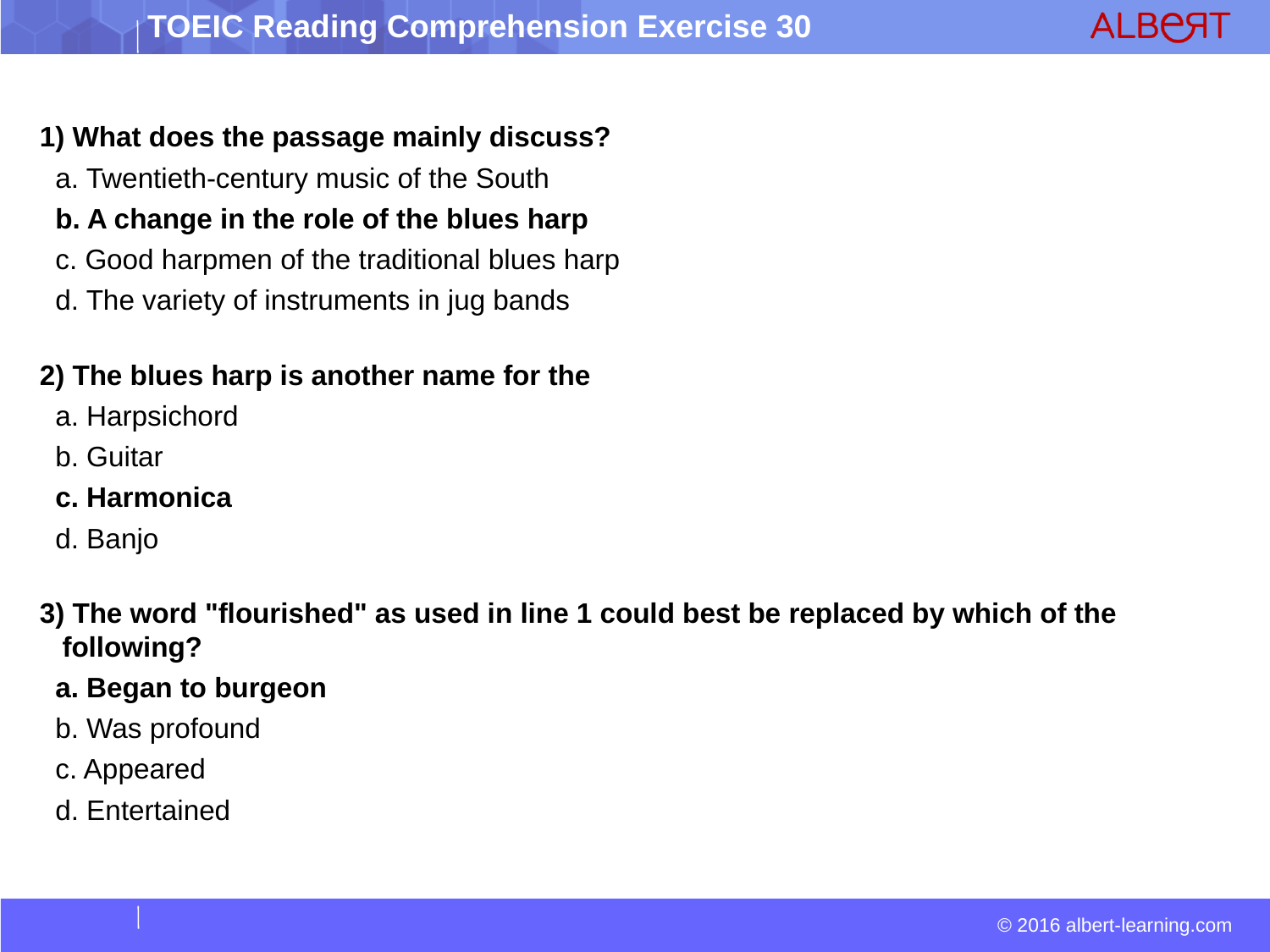

1) What does the passage mainly discuss?
  a. Twentieth-century music of the South
  b. A change in the role of the blues harp
  c. Good harpmen of the traditional blues harp
  d. The variety of instruments in jug bands
2) The blues harp is another name for the
  a. Harpsichord
  b. Guitar
  c. Harmonica
  d. Banjo
3) The word "flourished" as used in line 1 could best be replaced by which of the following?
  a. Began to burgeon
  b. Was profound
  c. Appeared
  d. Entertained